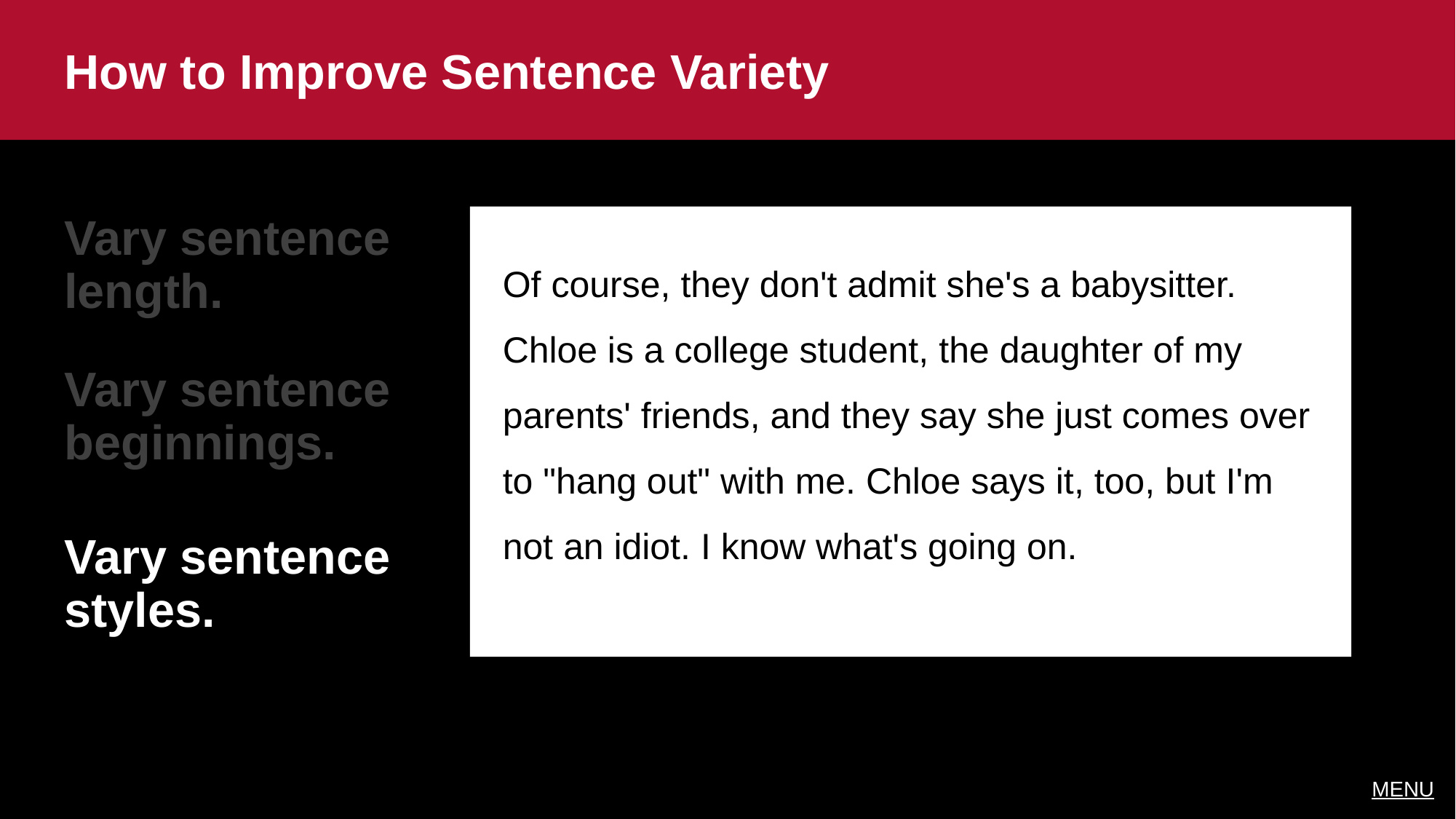

How to Improve Sentence Variety
Vary sentence length.
Of course, they don't admit she's a babysitter. Chloe is a college student, the daughter of my parents' friends, and they say she just comes over to "hang out" with me. Chloe says it, too, but I'm not an idiot. I know what's going on.
Vary sentence beginnings.
Vary sentence styles.